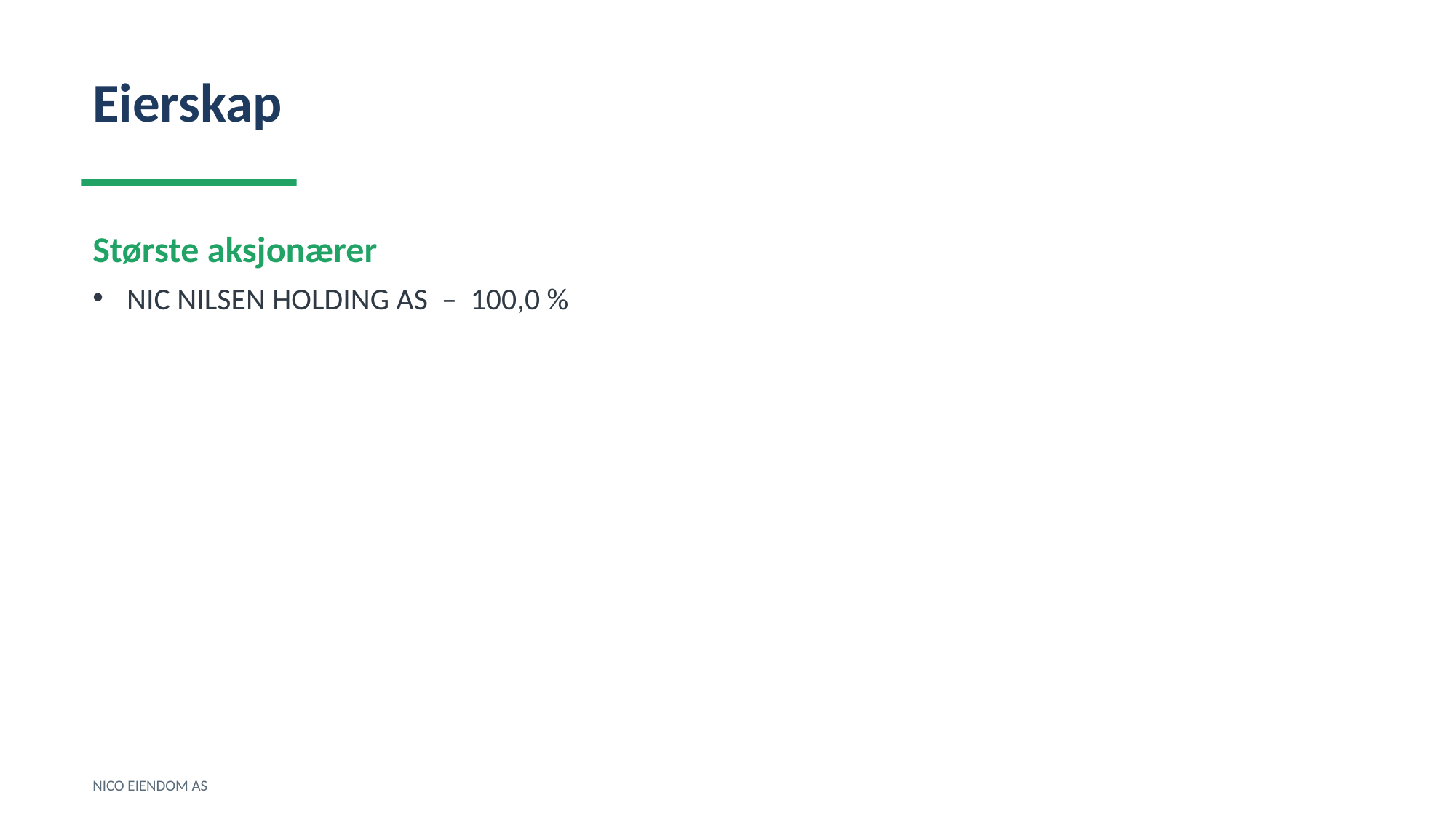

Eierskap

Største aksjonærer
NIC NILSEN HOLDING AS  –  100,0 %
NICO EIENDOM AS